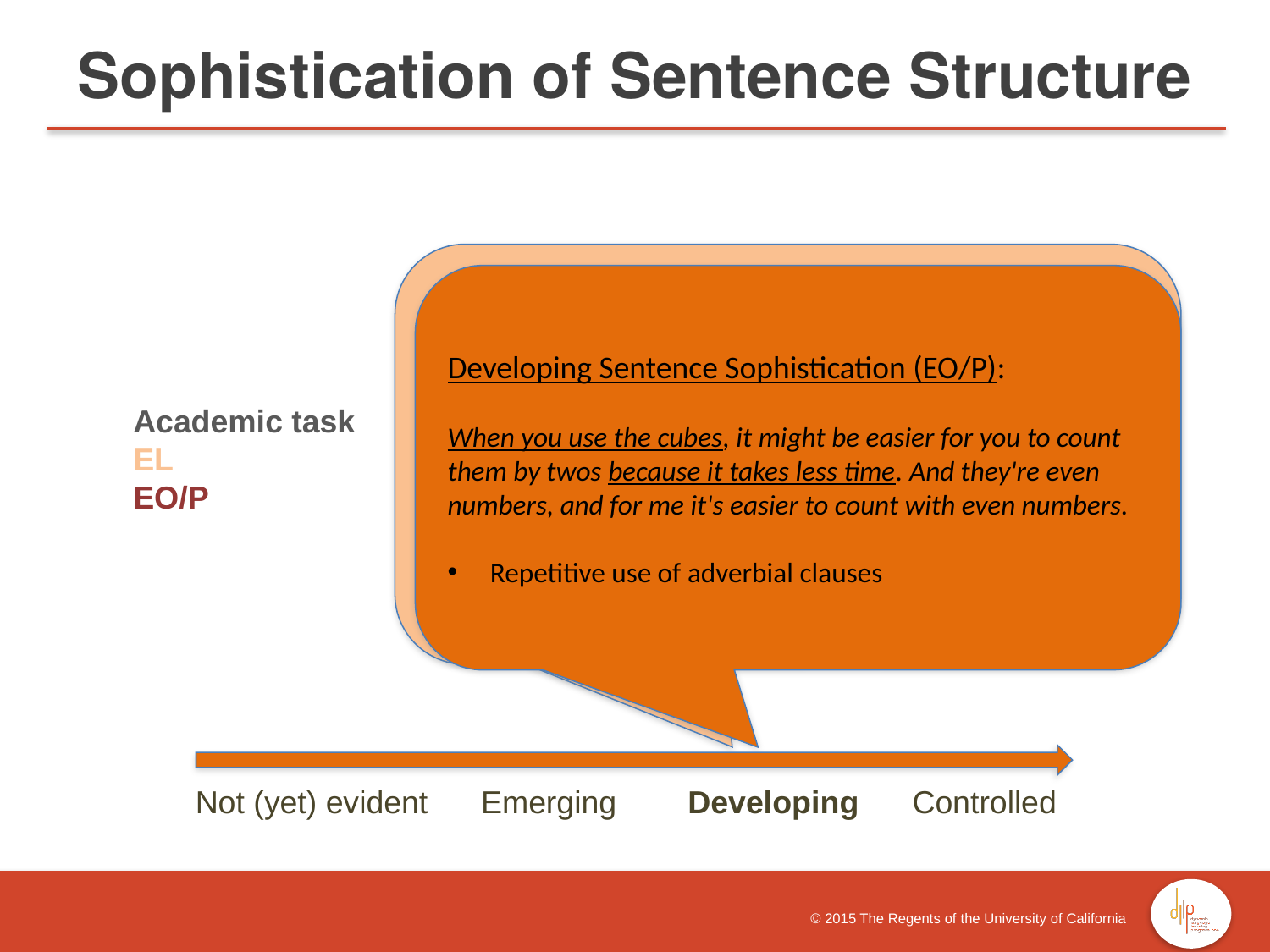

Sophistication of Sentence Structure

Developing Sentence Sophistication (EL):

He should put it by putting together and then counting because it'll take a long time for you just to go like to put it, to take it off, then put it like that.

  Use of adverbial clause
Developing Sentence Sophistication (EO/P):

When you use the cubes, it might be easier for you to count them by twos because it takes less time. And they're even numbers, and for me it's easier to count with even numbers.

  Repetitive use of adverbial clauses

Academic task
EL
EO/P

       Not (yet) evident      Emerging        Developing      Controlled